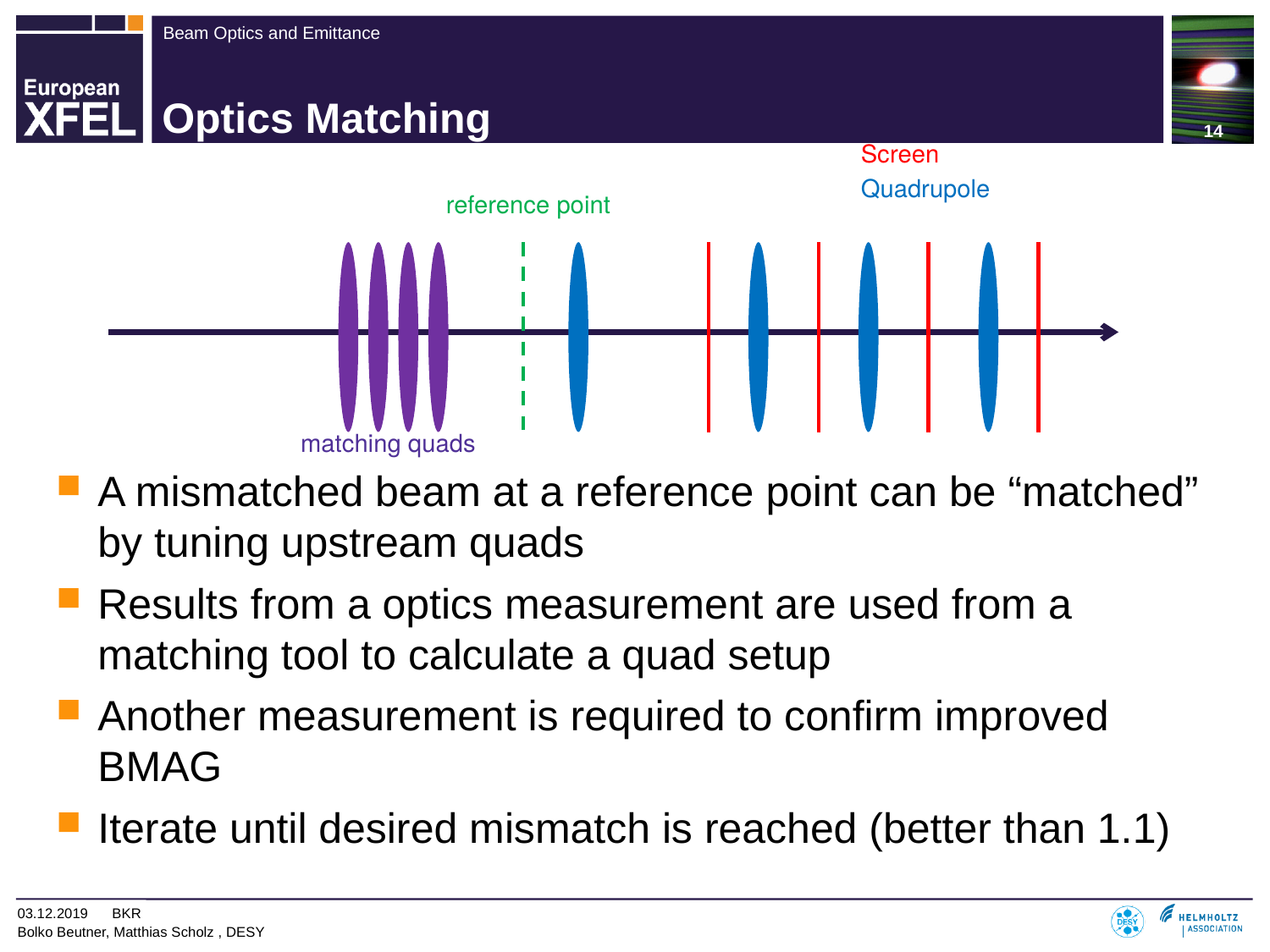

# Optics Matching
Screen
Quadrupole
reference point

matching quads
A mismatched beam at a reference point can be “matched” by tuning upstream quads
Results from a optics measurement are used from a matching tool to calculate a quad setup
Another measurement is required to confirm improved BMAG
Iterate until desired mismatch is reached (better than 1.1)